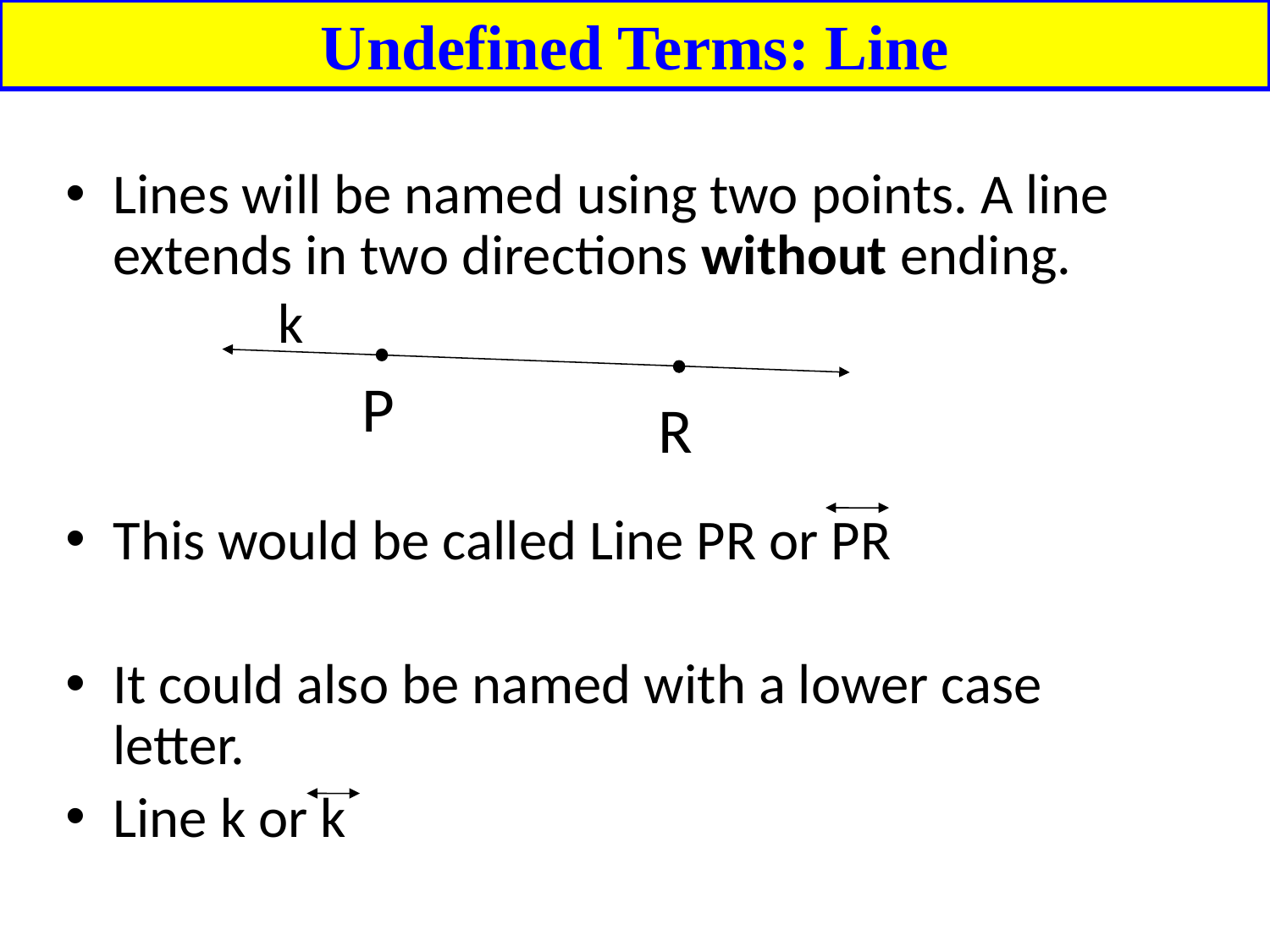

Undefined Terms: Line
Lines will be named using two points. A line extends in two directions without ending.
   		   k

This would be called Line PR or PR

It could also be named with a lower case letter.
Line k or k

P
R